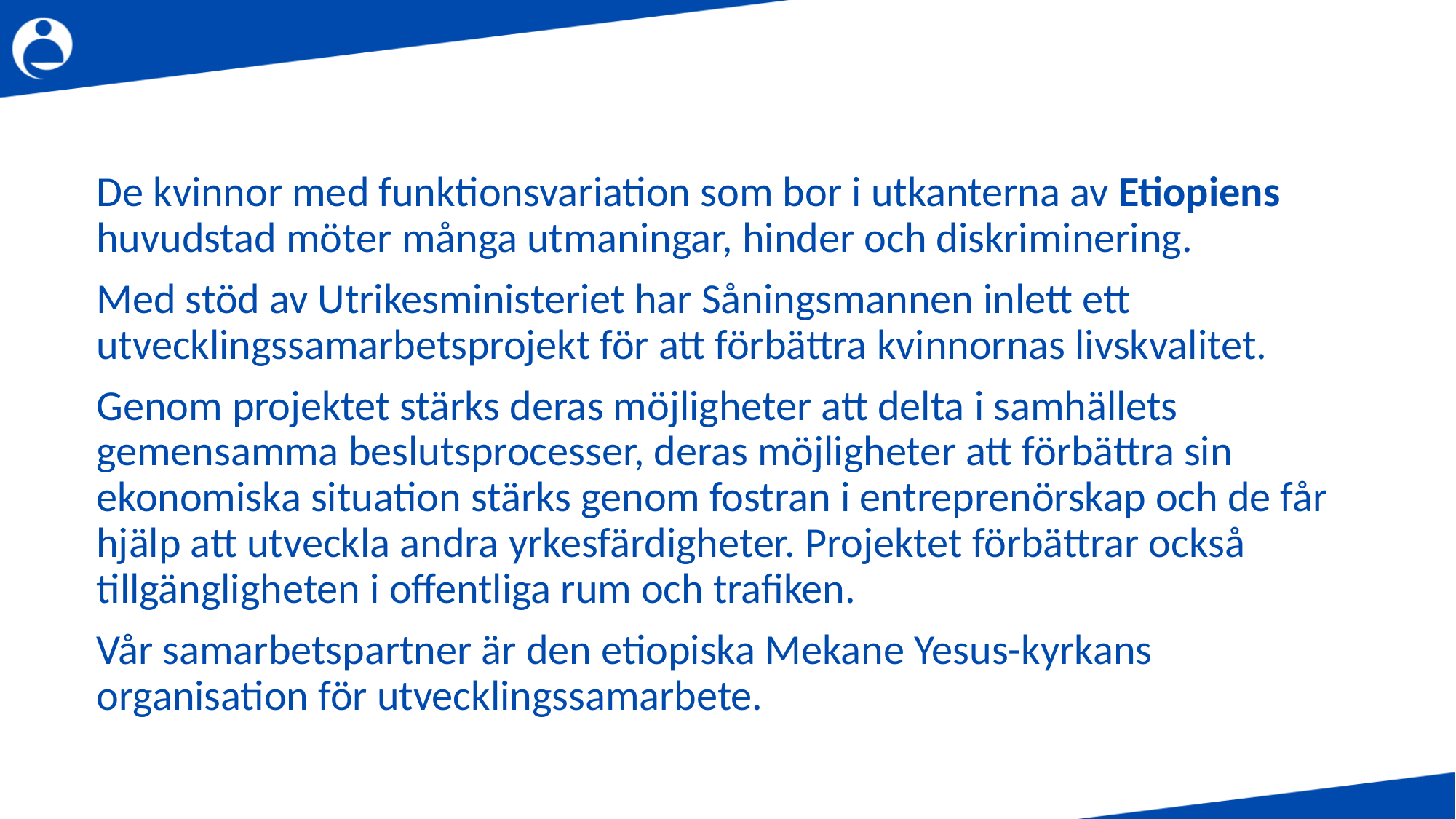

De kvinnor med funktionsvariation som bor i utkanterna av Etiopiens huvudstad möter många utmaningar, hinder och diskriminering.
Med stöd av Utrikesministeriet har Såningsmannen inlett ett utvecklingssamarbetsprojekt för att förbättra kvinnornas livskvalitet.
Genom projektet stärks deras möjligheter att delta i samhällets gemensamma beslutsprocesser, deras möjligheter att förbättra sin ekonomiska situation stärks genom fostran i entreprenörskap och de får hjälp att utveckla andra yrkesfärdigheter. Projektet förbättrar också tillgängligheten i offentliga rum och trafiken.
Vår samarbetspartner är den etiopiska Mekane Yesus-kyrkans organisation för utvecklingssamarbete.